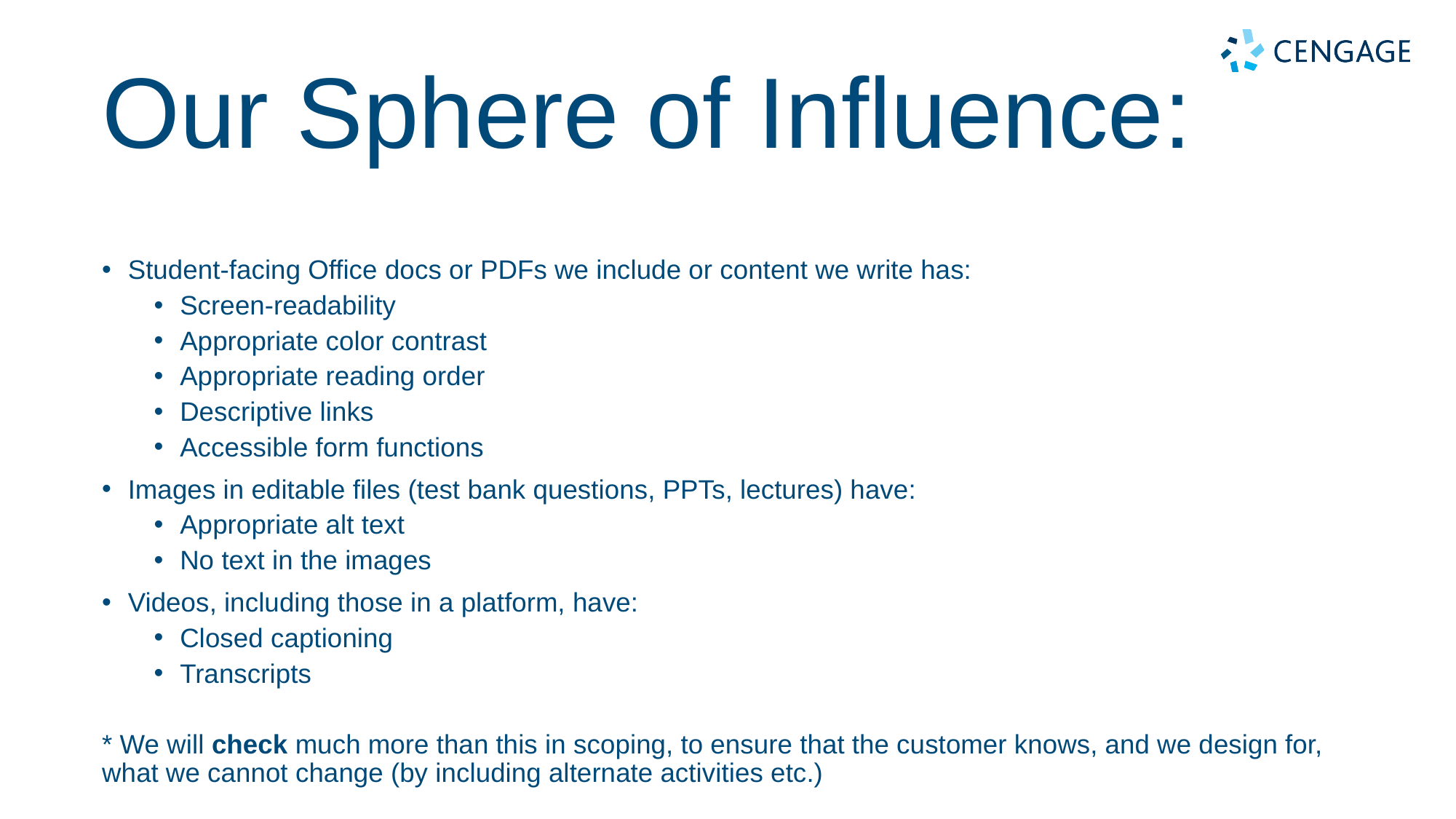

# Our Sphere of Influence:
Student-facing Office docs or PDFs we include or content we write has:
Screen-readability
Appropriate color contrast
Appropriate reading order
Descriptive links
Accessible form functions
Images in editable files (test bank questions, PPTs, lectures) have:
Appropriate alt text
No text in the images
Videos, including those in a platform, have:
Closed captioning
Transcripts

* We will check much more than this in scoping, to ensure that the customer knows, and we design for, what we cannot change (by including alternate activities etc.)